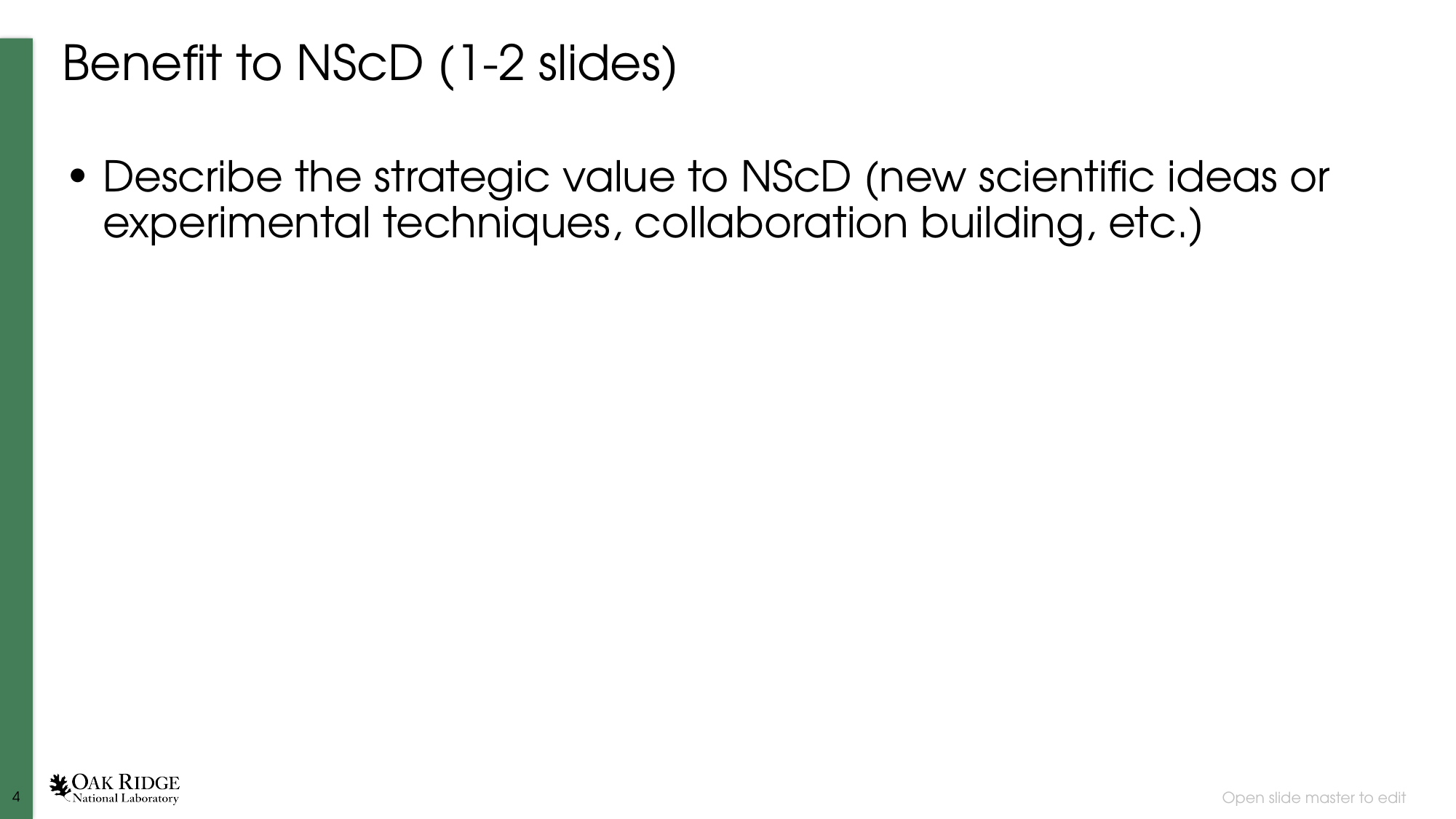

# Benefit to NScD (1-2 slides)
Describe the strategic value to NScD (new scientific ideas or experimental techniques, collaboration building, etc.)